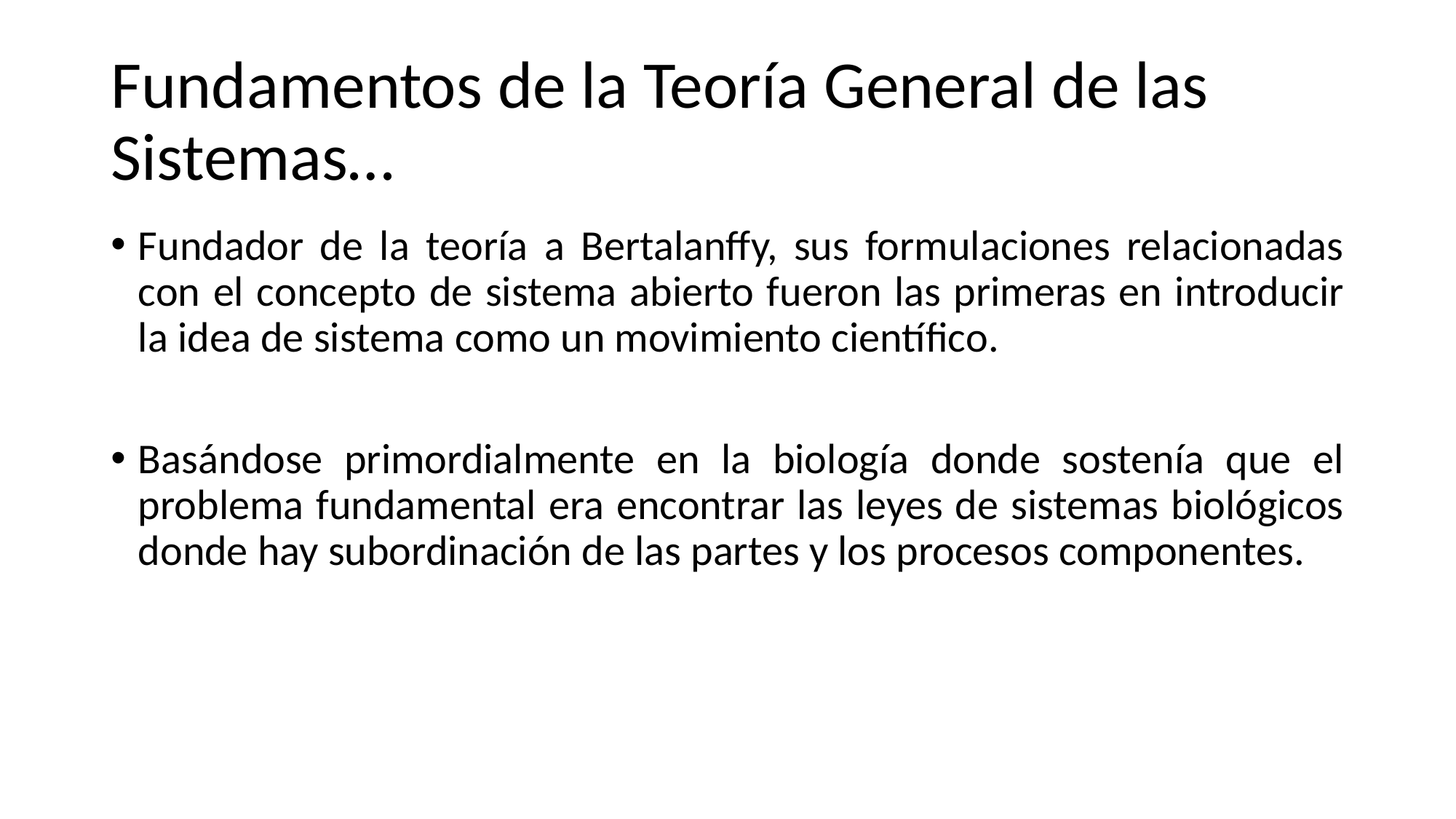

# Fundamentos de la Teoría General de las Sistemas…
Fundador de la teoría a Bertalanffy, sus formulaciones relacionadas con el concepto de sistema abierto fueron las primeras en introducir la idea de sistema como un movimiento científico.

Basándose primordialmente en la biología donde sostenía que el problema fundamental era encontrar las leyes de sistemas biológicos donde hay subordinación de las partes y los procesos componentes.